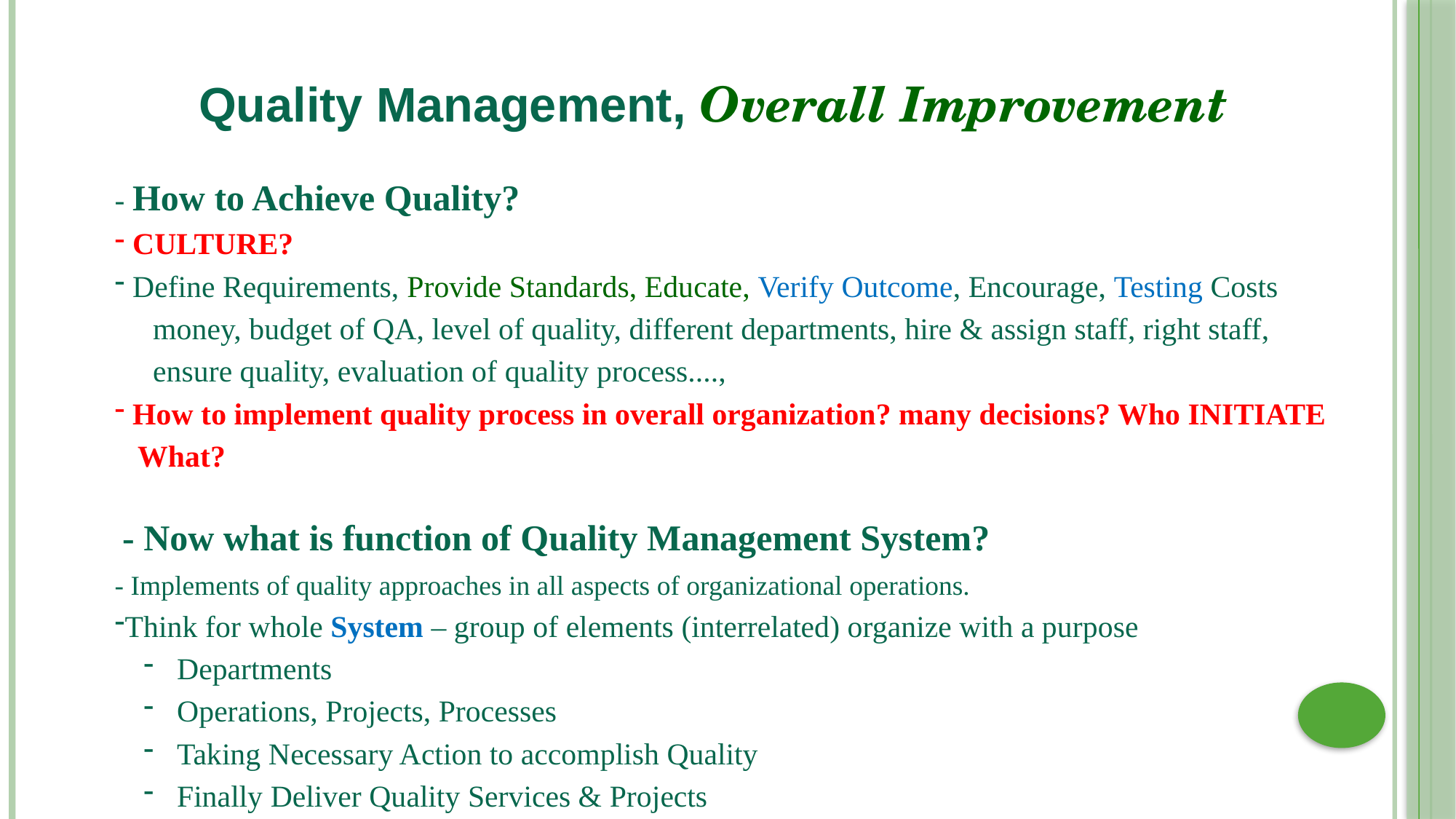

Quality Management, Overall Improvement
- How to Achieve Quality?
 CULTURE?
 Define Requirements, Provide Standards, Educate, Verify Outcome, Encourage, Testing Costs
     money, budget of QA, level of quality, different departments, hire & assign staff, right staff,
     ensure quality, evaluation of quality process....,
 How to implement quality process in overall organization? many decisions? Who INITIATE
   What?

 - Now what is function of Quality Management System?
- Implements of quality approaches in all aspects of organizational operations.
Think for whole System – group of elements (interrelated) organize with a purpose
 Departments
 Operations, Projects, Processes
 Taking Necessary Action to accomplish Quality
 Finally Deliver Quality Services & Projects